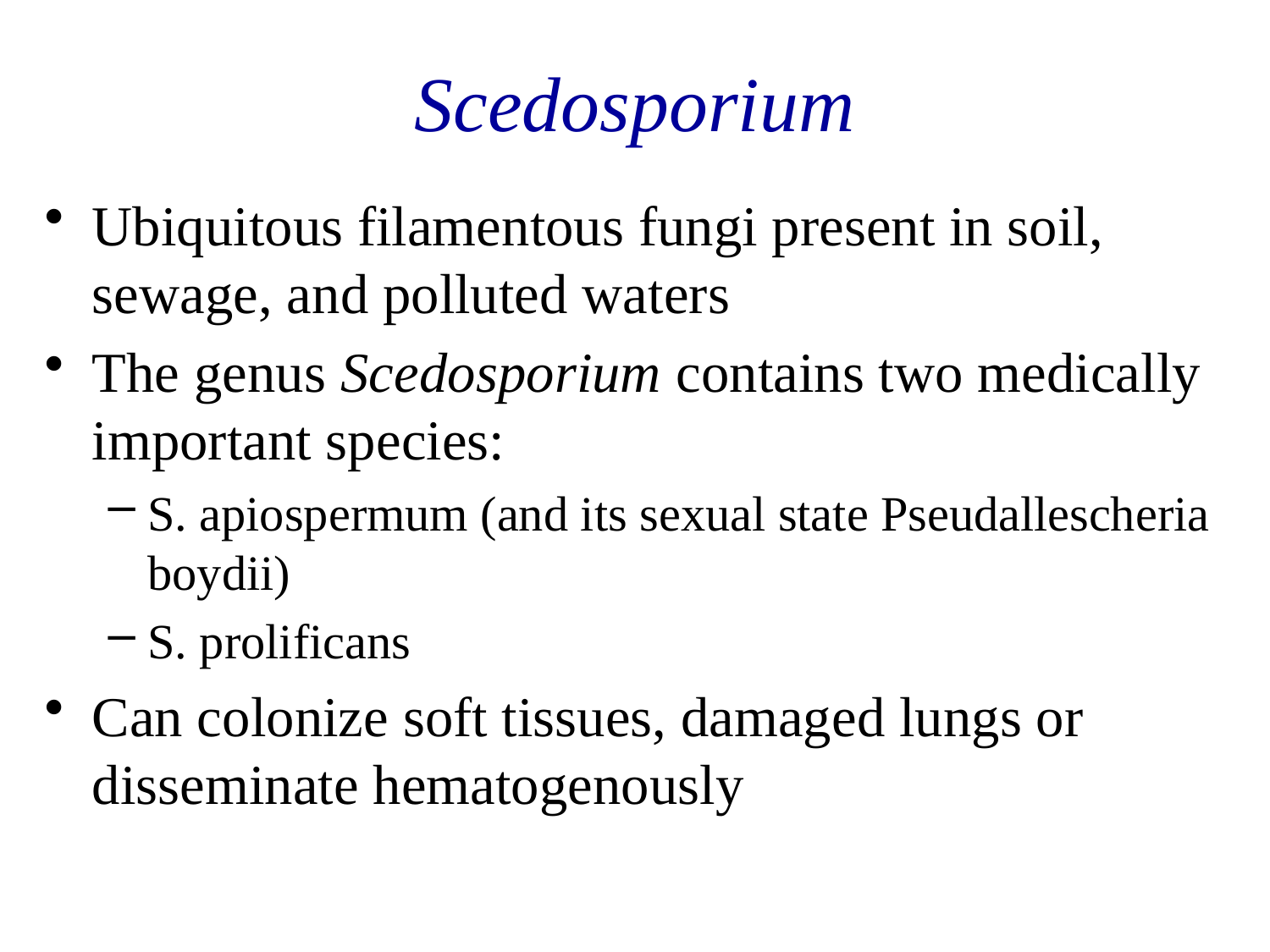

# Scedosporium
Ubiquitous filamentous fungi present in soil, sewage, and polluted waters
The genus Scedosporium contains two medically important species:
S. apiospermum (and its sexual state Pseudallescheria boydii)
S. prolificans
Can colonize soft tissues, damaged lungs or disseminate hematogenously